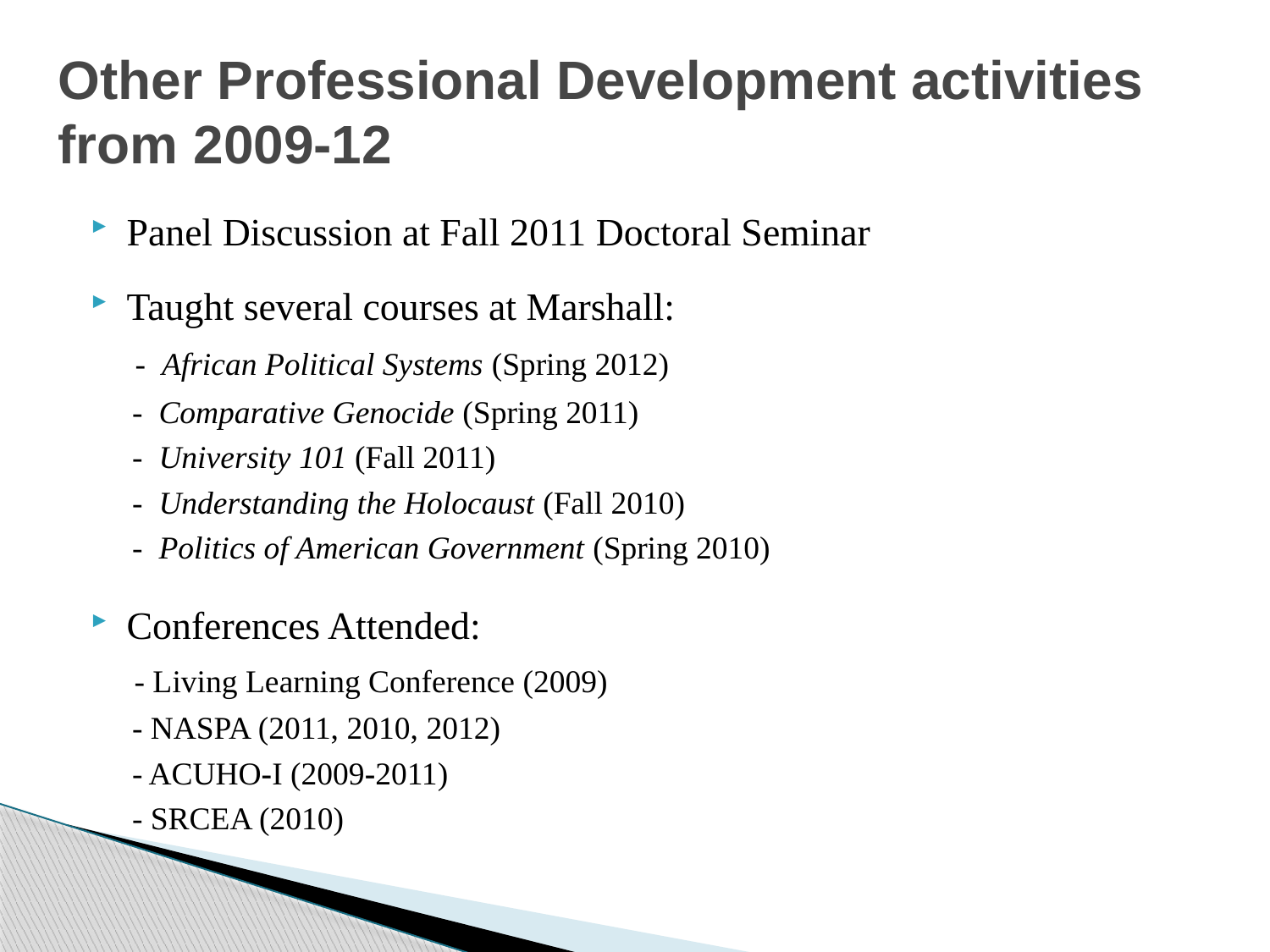

# Other Professional Development activities from 2009-12
Panel Discussion at Fall 2011 Doctoral Seminar

Taught several courses at Marshall:
     -  African Political Systems (Spring 2012)
       -  Comparative Genocide (Spring 2011)
       -  University 101 (Fall 2011)
       -  Understanding the Holocaust (Fall 2010)
       -  Politics of American Government (Spring 2010)

Conferences Attended:
      - Living Learning Conference (2009)
       - NASPA (2011, 2010, 2012)
       - ACUHO-I (2009-2011)
       - SRCEA (2010)